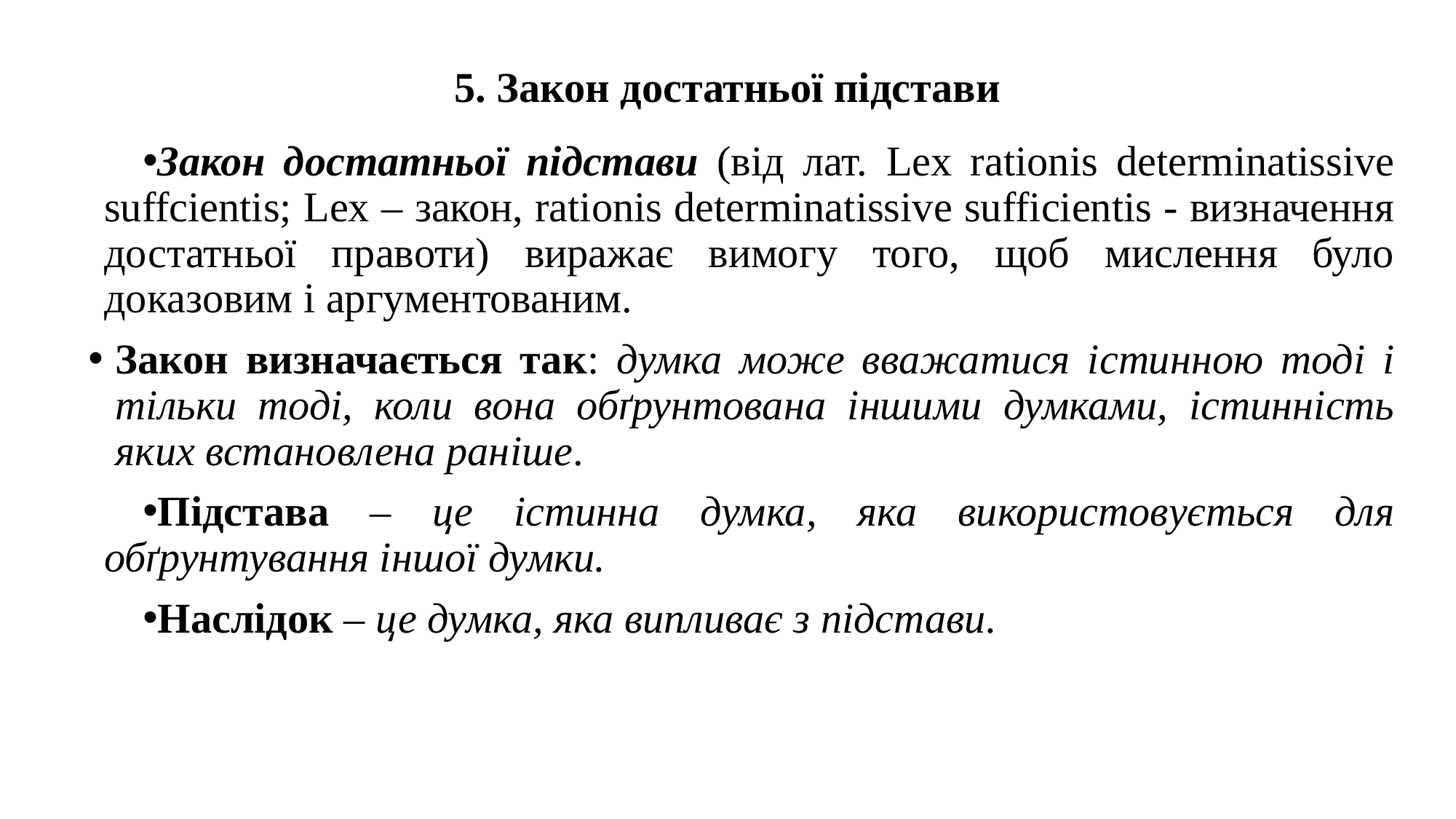

# 5. Закон достатньої підстави
Закон достатньої підстави (від лат. Lex rationis determinatissive suffcientis; Lex – закон, rationis determinatissive sufficientis - визначення достатньої правоти) виражає вимогу того, щоб мислення було доказовим і аргументованим.
Закон визначається так: думка може вважатися істинною тоді і тільки тоді, коли вона обґрунтована іншими думками, істинність яких встановлена раніше.
Підстава – це істинна думка, яка використовується для обґрунтування іншої думки.
Наслідок – це думка, яка випливає з підстави.